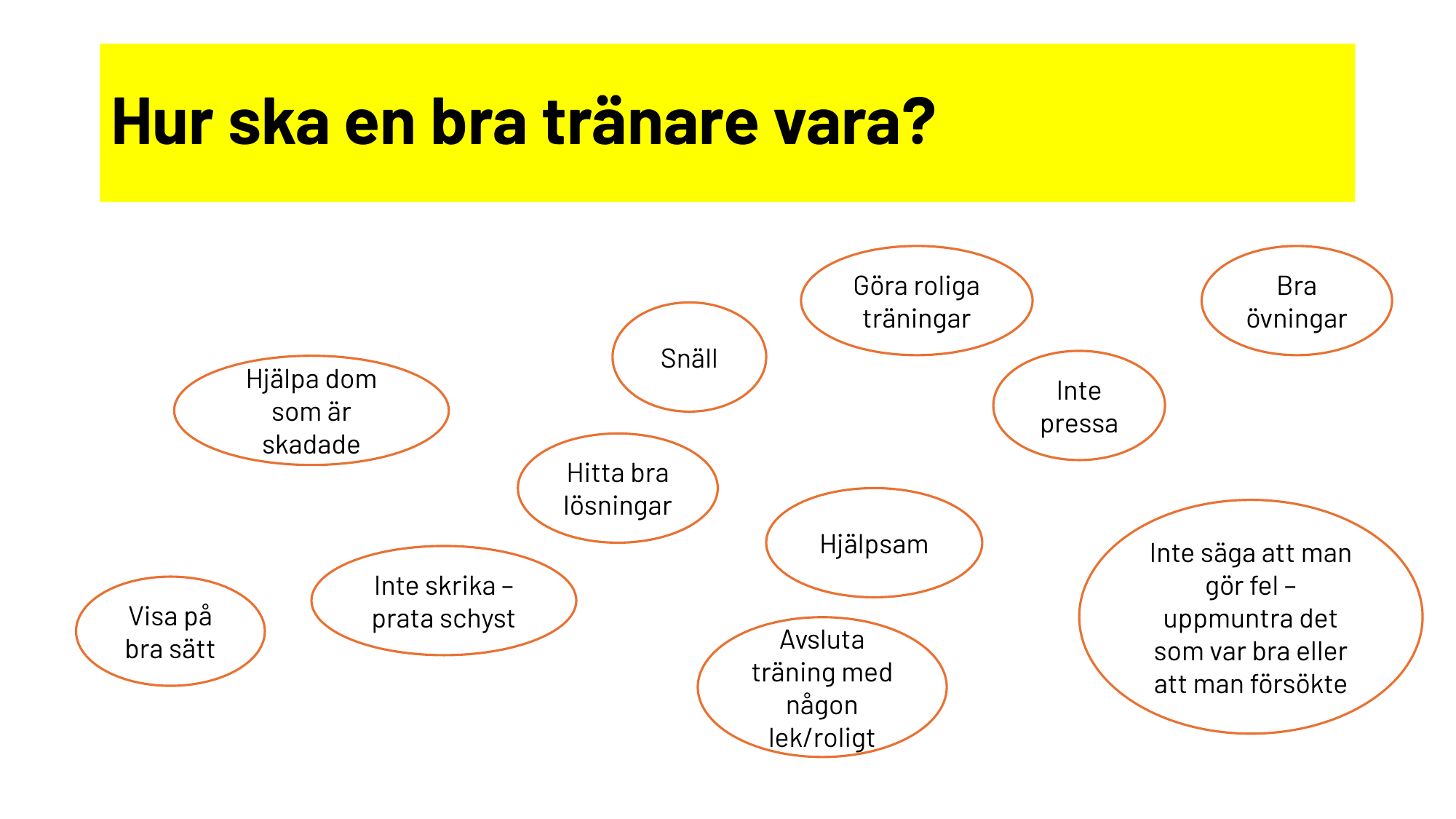

# Hur ska en bra tränare vara?
Göra roliga träningar
Bra övningar
Snäll
Inte pressa
Hjälpa dom som är skadade
Hitta bra lösningar
Hjälpsam
Inte säga att man gör fel – uppmuntra det som var bra eller att man försökte
Inte skrika – prata schyst
Visa på bra sätt
Avsluta träning med någon lek/roligt